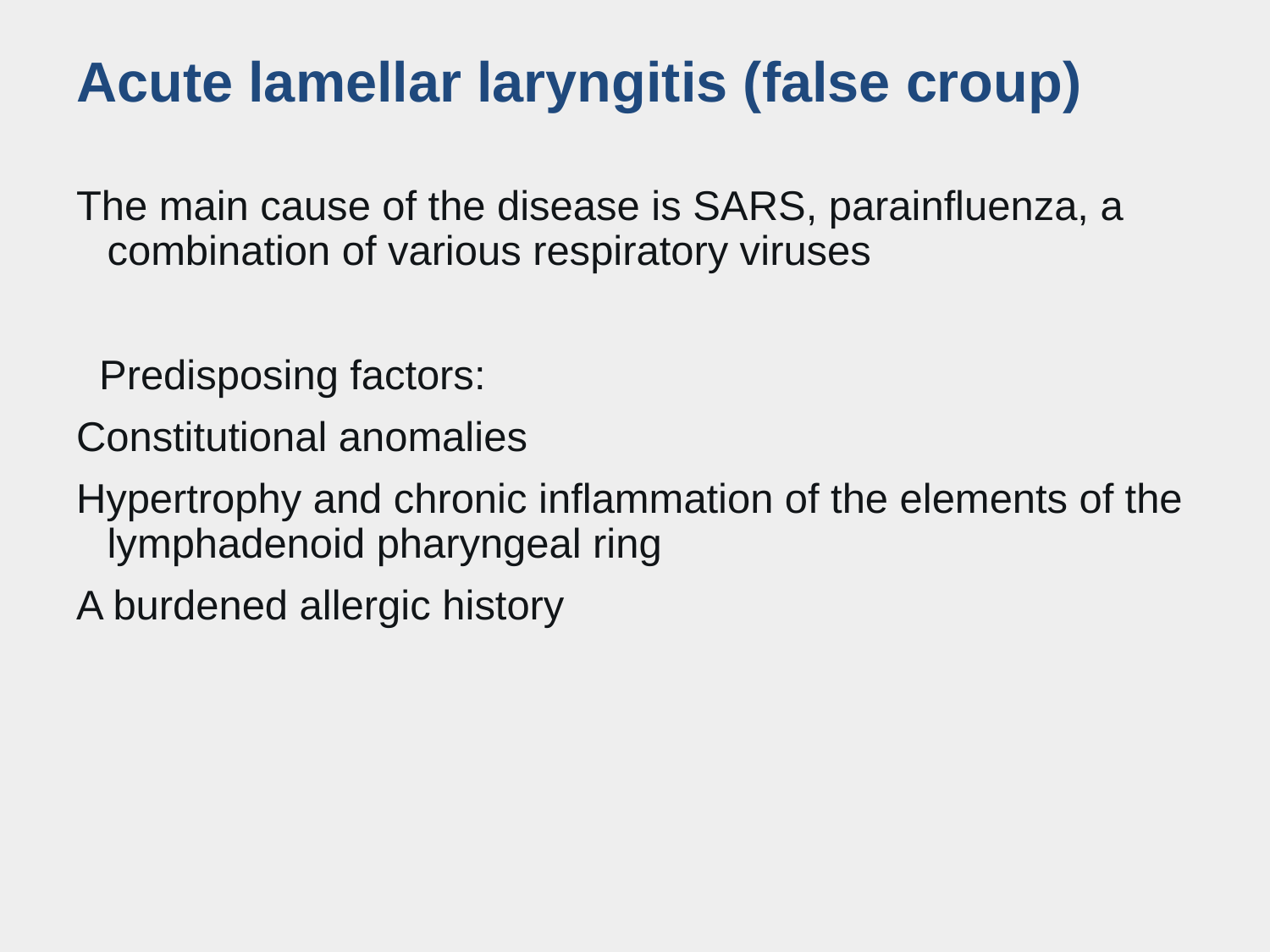

# Acute lamellar laryngitis (false croup)
The main cause of the disease is SARS, parainfluenza, a combination of various respiratory viruses

  Predisposing factors:
Constitutional anomalies
Hypertrophy and chronic inflammation of the elements of the lymphadenoid pharyngeal ring
A burdened allergic history